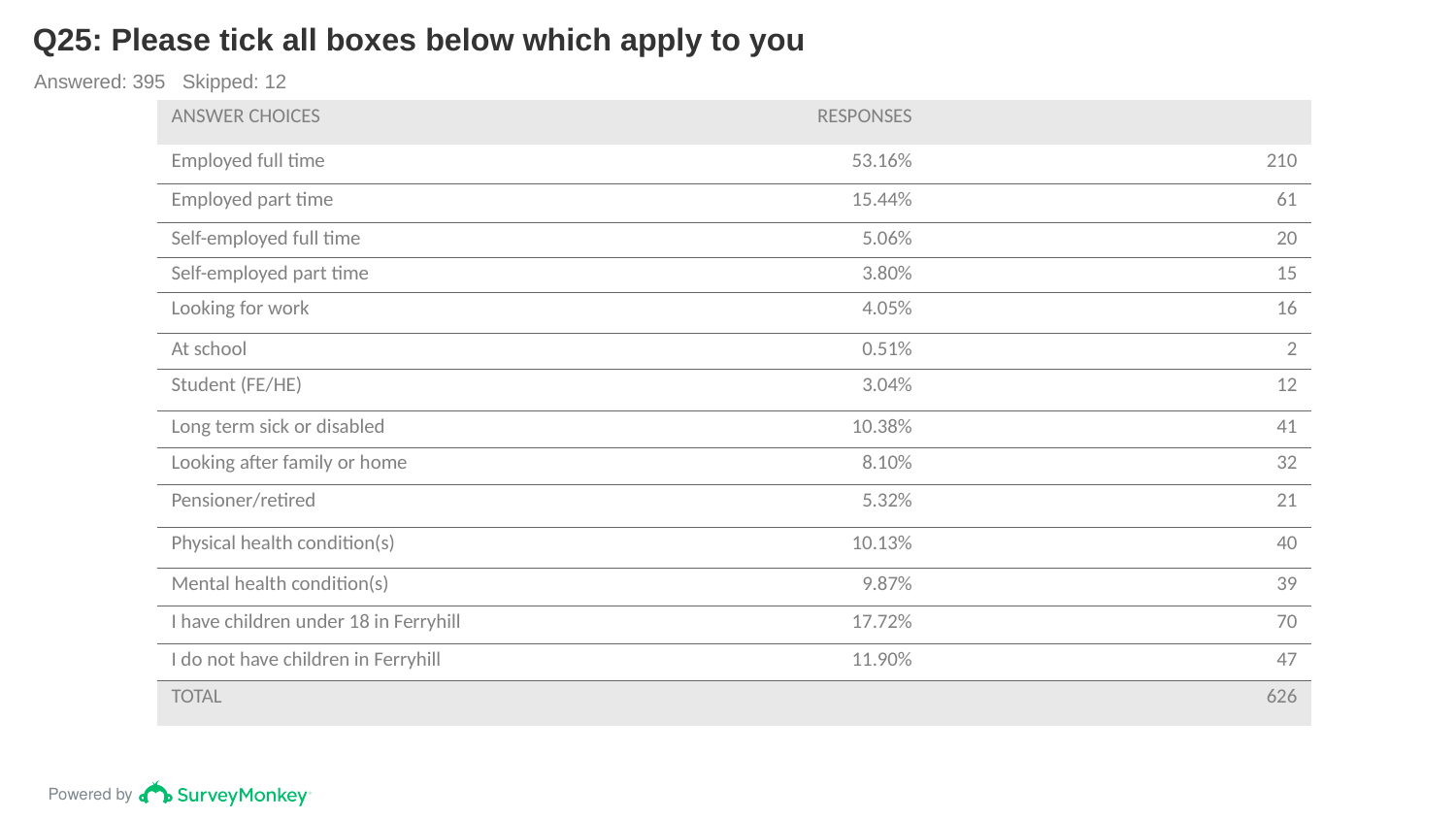

# Q25: Please tick all boxes below which apply to you
Answered: 395   Skipped: 12
| ANSWER CHOICES | RESPONSES |  |
| --- | --- | --- |
| Employed full time | 53.16% | 210 |
| Employed part time | 15.44% | 61 |
| Self-employed full time | 5.06% | 20 |
| Self-employed part time | 3.80% | 15 |
| Looking for work | 4.05% | 16 |
| At school | 0.51% | 2 |
| Student (FE/HE) | 3.04% | 12 |
| Long term sick or disabled | 10.38% | 41 |
| Looking after family or home | 8.10% | 32 |
| Pensioner/retired | 5.32% | 21 |
| Physical health condition(s) | 10.13% | 40 |
| Mental health condition(s) | 9.87% | 39 |
| I have children under 18 in Ferryhill | 17.72% | 70 |
| I do not have children in Ferryhill | 11.90% | 47 |
| TOTAL |  | 626 |